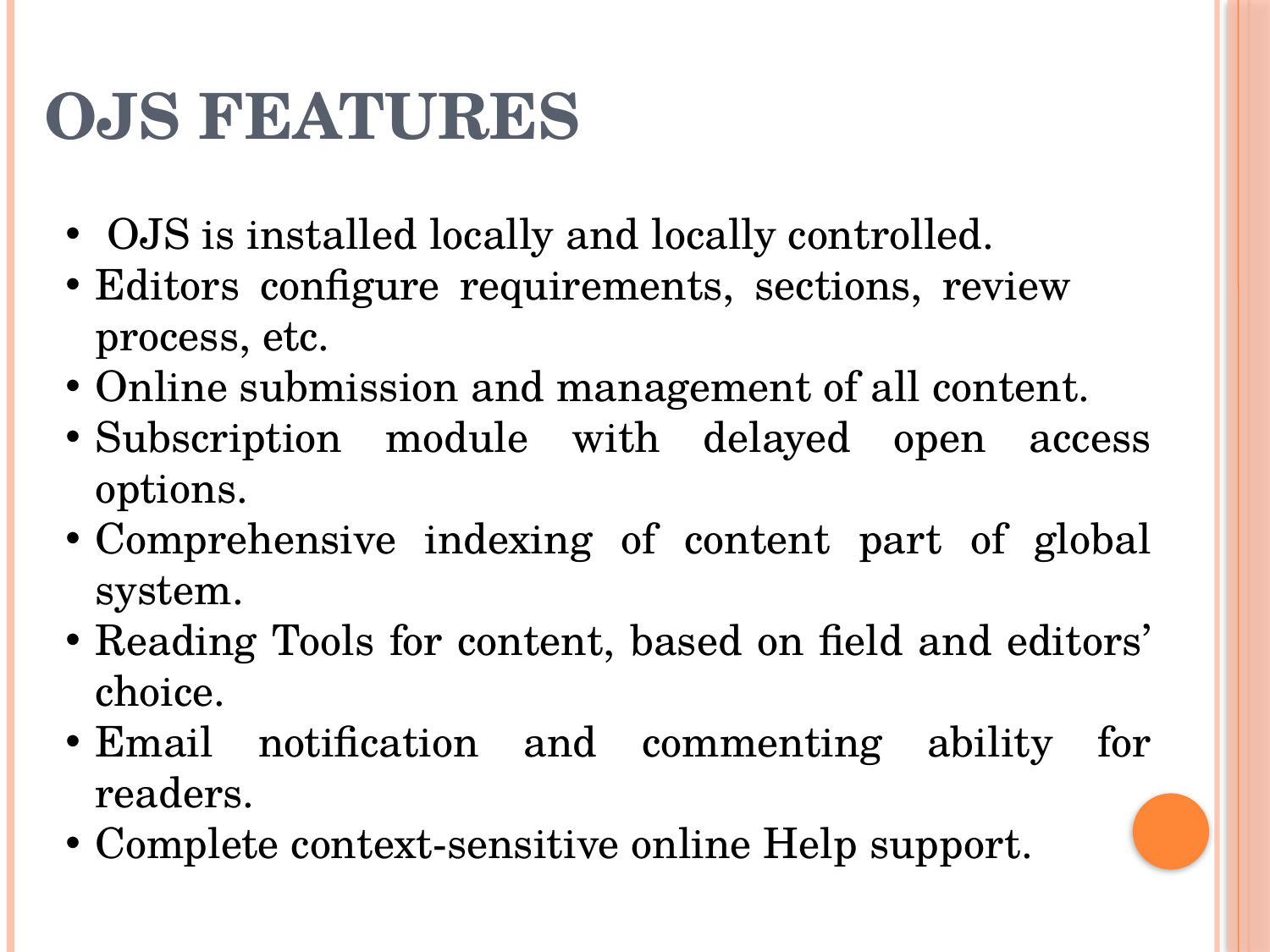

OJS FEATURES
 OJS is installed locally and locally controlled.
Editors configure requirements, sections, review     process, etc.
Online submission and management of all content.
Subscription module with delayed open access options.
Comprehensive indexing of content part of global system.
Reading Tools for content, based on field and editors’ choice.
Email notification and commenting ability for readers.
Complete context-sensitive online Help support.